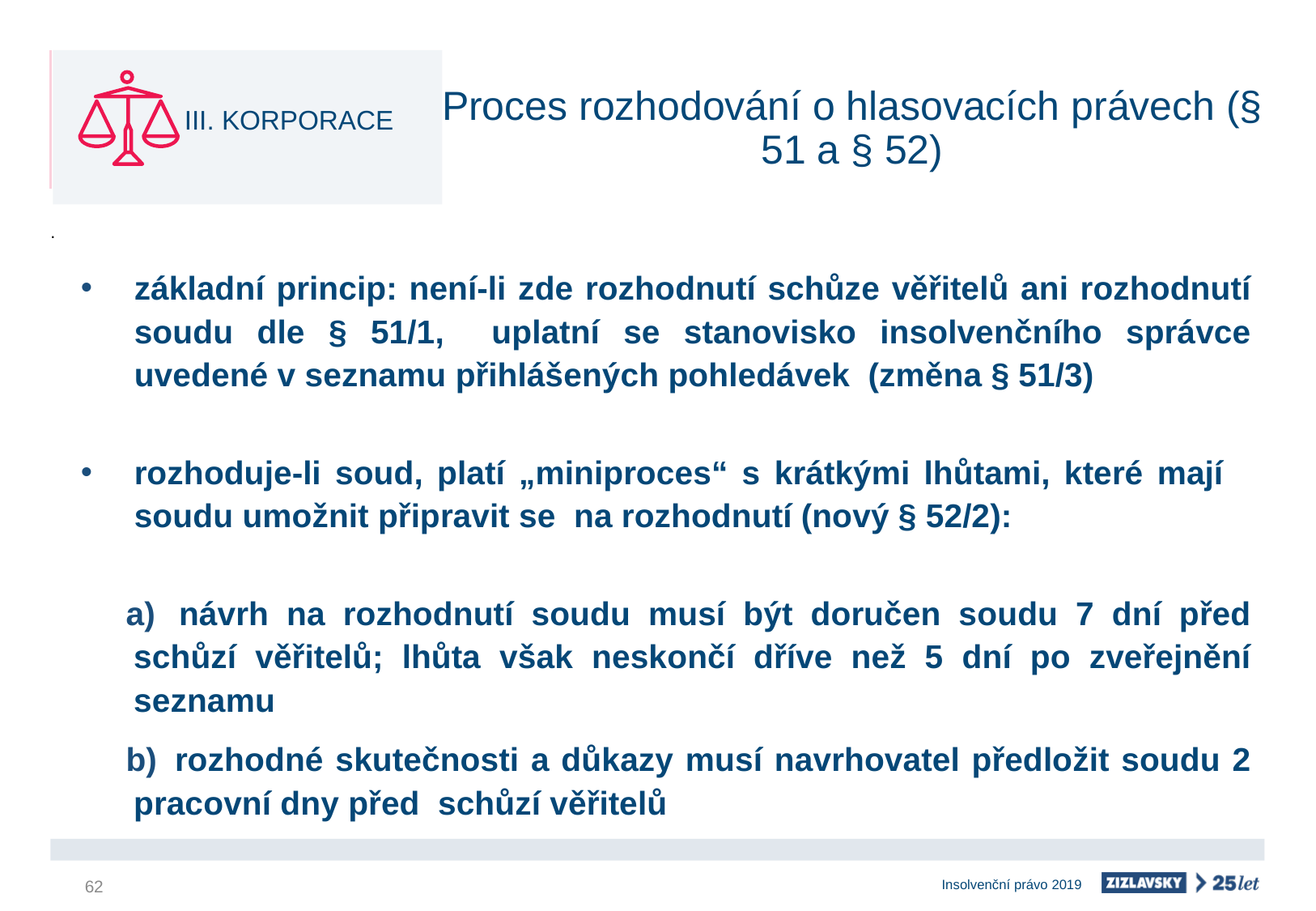

# Proces rozhodování o hlasovacích právech (§ 51 a § 52)
III. KORPORACE

základní princip: není-li zde rozhodnutí schůze věřitelů ani rozhodnutí soudu dle § 51/1,  uplatní se stanovisko insolvenčního správce uvedené v seznamu přihlášených pohledávek  (změna § 51/3)

rozhoduje-li soud, platí „miniproces“ s krátkými lhůtami, které mají   soudu umožnit připravit se  na rozhodnutí (nový § 52/2):

 návrh na rozhodnutí soudu musí být doručen soudu 7 dní před schůzí věřitelů; lhůta však neskončí dříve než 5 dní po zveřejnění seznamu
 rozhodné skutečnosti a důkazy musí navrhovatel předložit soudu 2 pracovní dny před  schůzí věřitelů

62
Insolvenční právo 2019